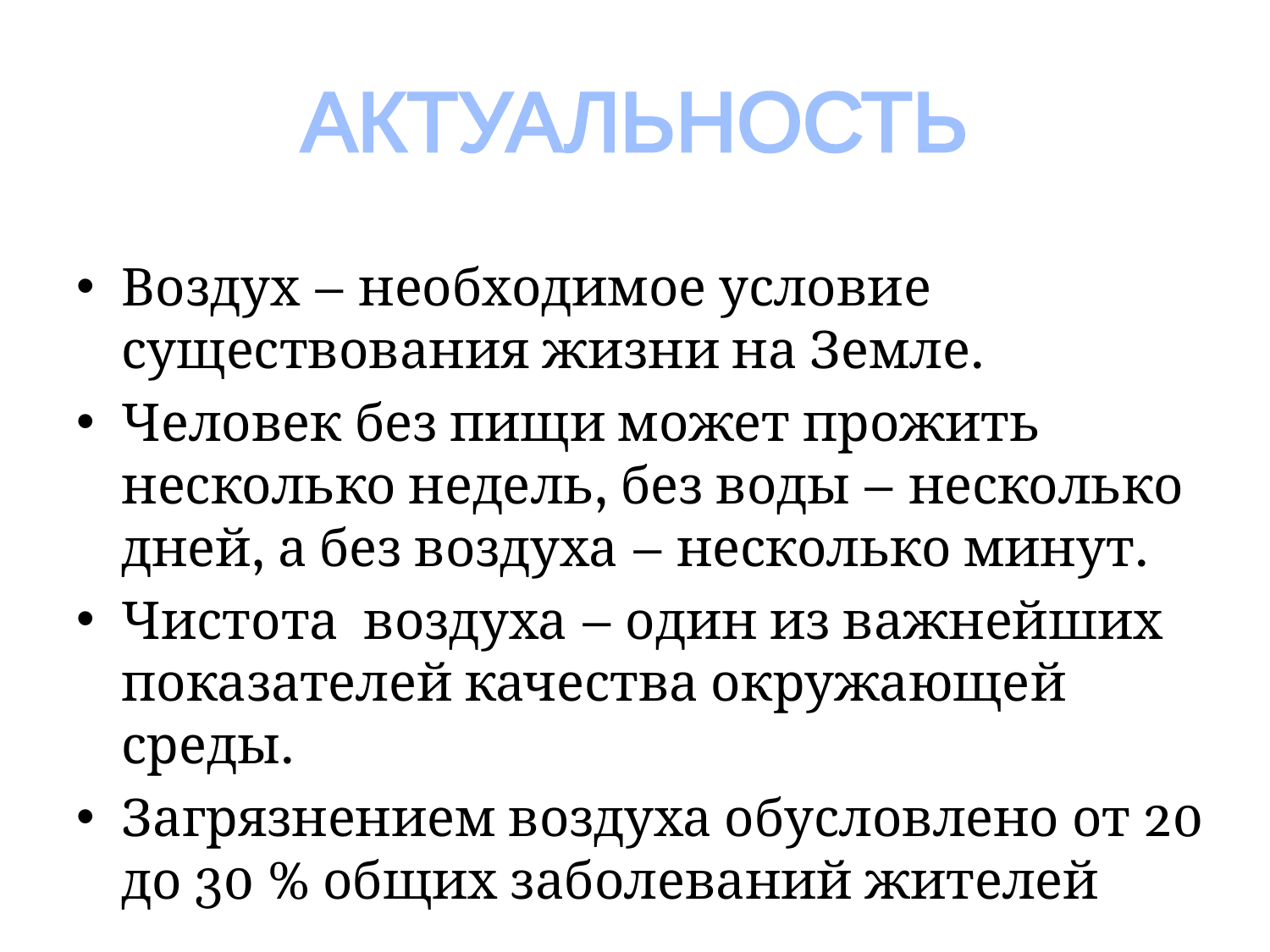

# АКТУАЛЬНОСТЬ
Воздух – необходимое условие существования жизни на Земле.
Человек без пищи может прожить несколько недель, без воды – несколько дней, а без воздуха – несколько минут.
Чистота  воздуха – один из важнейших показателей качества окружающей среды.
Загрязнением воздуха обусловлено от 20 до 30 % общих заболеваний жителей